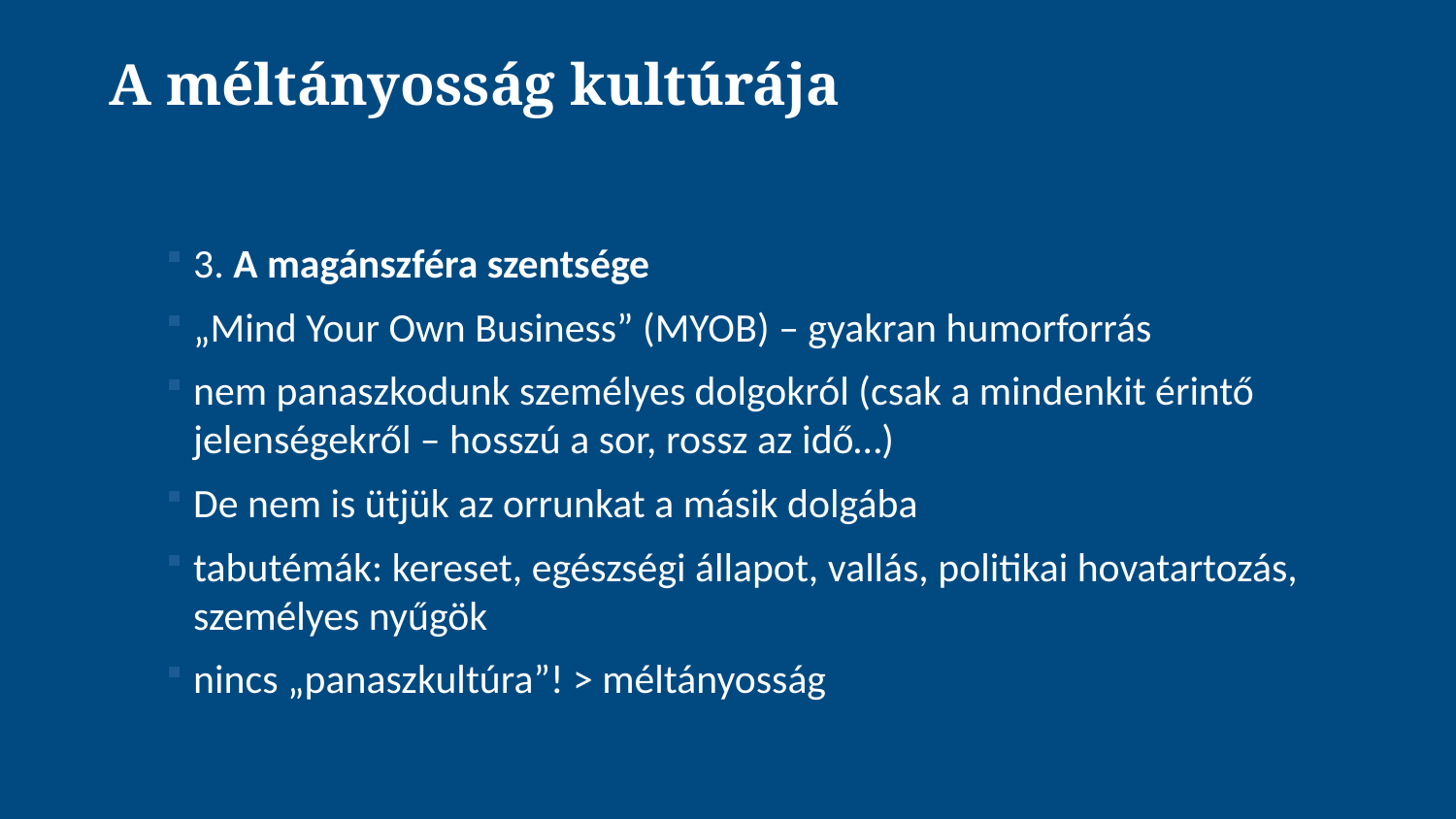

# A méltányosság kultúrája
3. A magánszféra szentsége
„Mind Your Own Business” (MYOB) – gyakran humorforrás
nem panaszkodunk személyes dolgokról (csak a mindenkit érintő jelenségekről – hosszú a sor, rossz az idő…)
De nem is ütjük az orrunkat a másik dolgába
tabutémák: kereset, egészségi állapot, vallás, politikai hovatartozás, személyes nyűgök
nincs „panaszkultúra”! > méltányosság

11